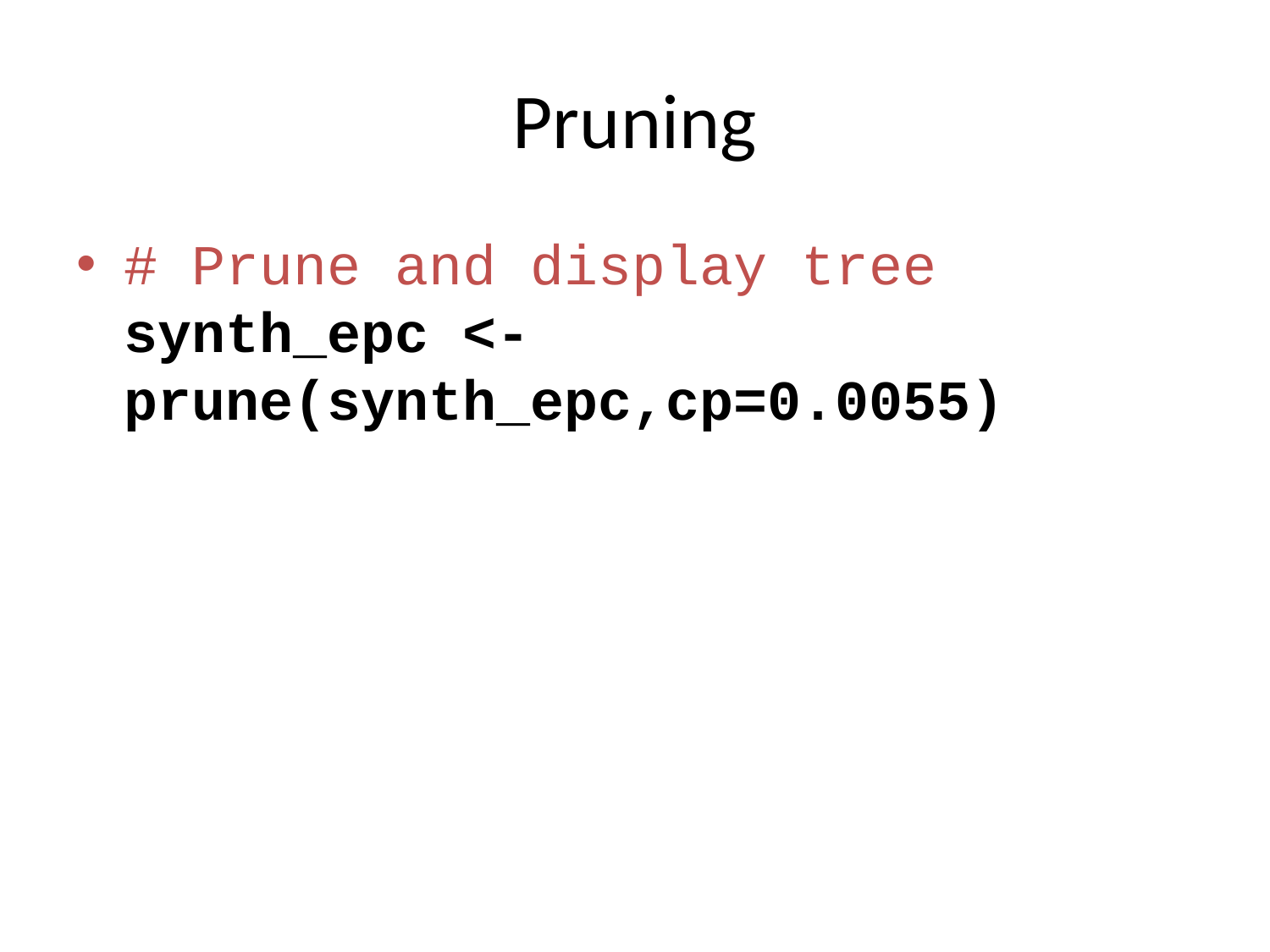

# Pruning
# Prune and display tree synth_epc <-prune(synth_epc,cp=0.0055)